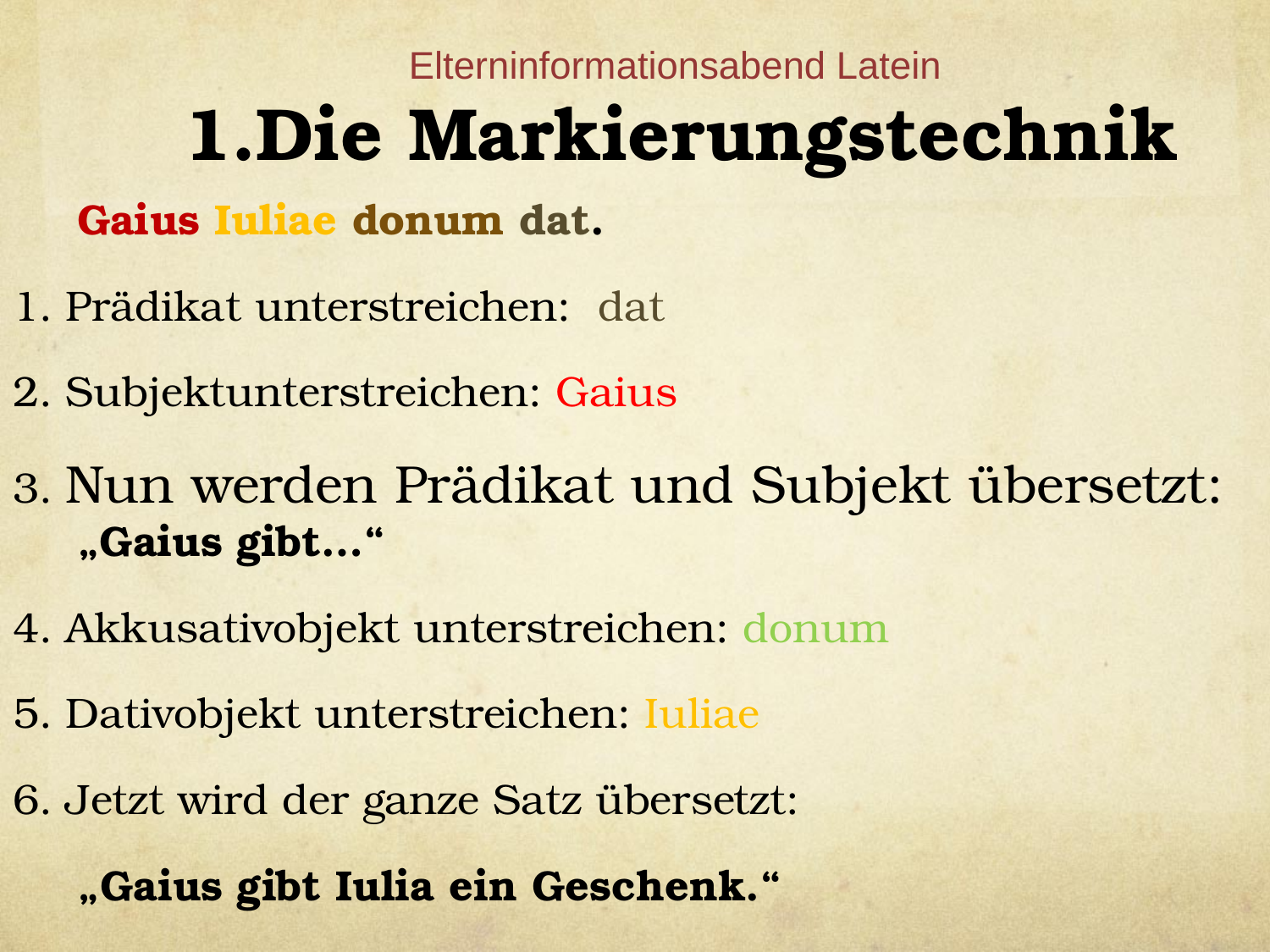

# Elterninformationsabend Latein 1.Die Markierungstechnik
	Gaius Iuliae donum dat.
1. Prädikat unterstreichen:  dat
2. Subjektunterstreichen: Gaius
3. Nun werden Prädikat und Subjekt übersetzt: „Gaius gibt…“
4. Akkusativobjekt unterstreichen: donum
5. Dativobjekt unterstreichen: Iuliae
6. Jetzt wird der ganze Satz übersetzt:
	„Gaius gibt Iulia ein Geschenk.“